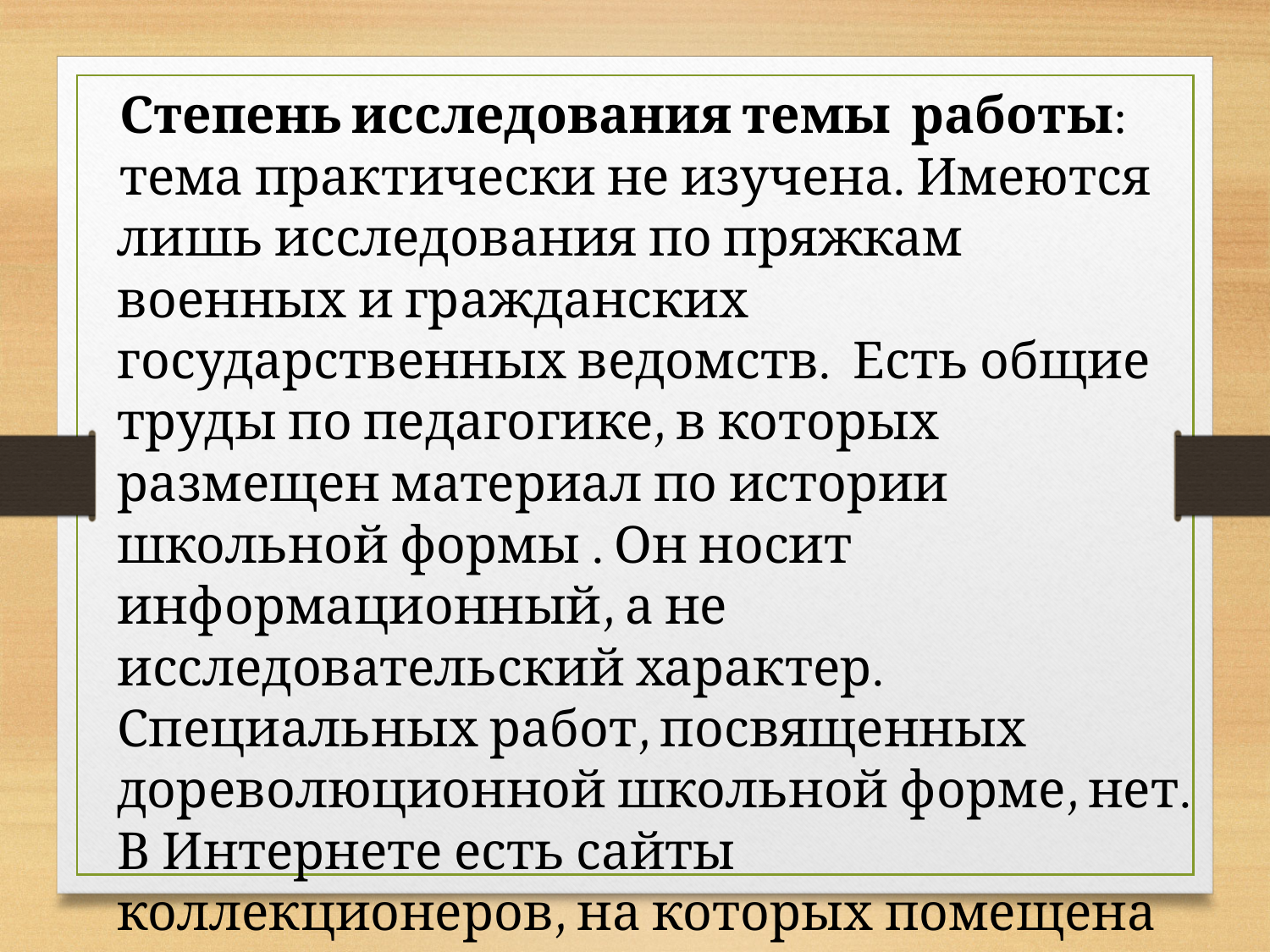

Степень исследования темы  работы:
тема практически не изучена. Имеются лишь исследования по пряжкам военных и гражданских государственных ведомств.  Есть общие труды по педагогике, в которых  размещен материал по истории школьной формы . Он носит информационный, а не исследовательский характер. Специальных работ, посвященных дореволюционной школьной форме, нет. В Интернете есть сайты коллекционеров, на которых помещена   информация о пуговицах, прягах (пряжках), но она чрезвычайно неполная.